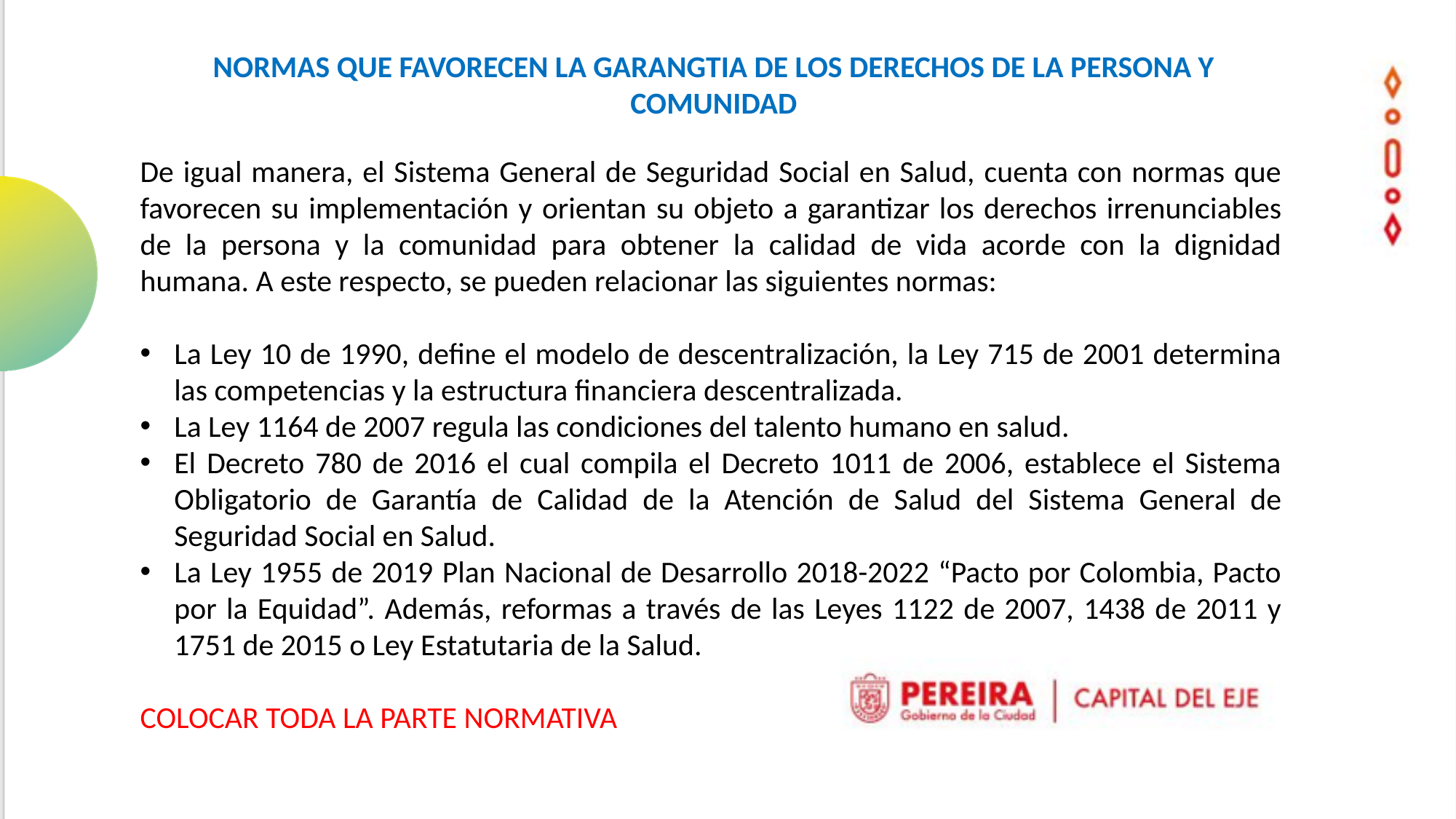

NORMAS QUE FAVORECEN LA GARANGTIA DE LOS DERECHOS DE LA PERSONA Y COMUNIDAD
De igual manera, el Sistema General de Seguridad Social en Salud, cuenta con normas que favorecen su implementación y orientan su objeto a garantizar los derechos irrenunciables de la persona y la comunidad para obtener la calidad de vida acorde con la dignidad humana. A este respecto, se pueden relacionar las siguientes normas:

La Ley 10 de 1990, define el modelo de descentralización, la Ley 715 de 2001 determina las competencias y la estructura financiera descentralizada.
La Ley 1164 de 2007 regula las condiciones del talento humano en salud.
El Decreto 780 de 2016 el cual compila el Decreto 1011 de 2006, establece el Sistema Obligatorio de Garantía de Calidad de la Atención de Salud del Sistema General de Seguridad Social en Salud.
La Ley 1955 de 2019 Plan Nacional de Desarrollo 2018-2022 “Pacto por Colombia, Pacto por la Equidad”. Además, reformas a través de las Leyes 1122 de 2007, 1438 de 2011 y 1751 de 2015 o Ley Estatutaria de la Salud.

COLOCAR TODA LA PARTE NORMATIVA